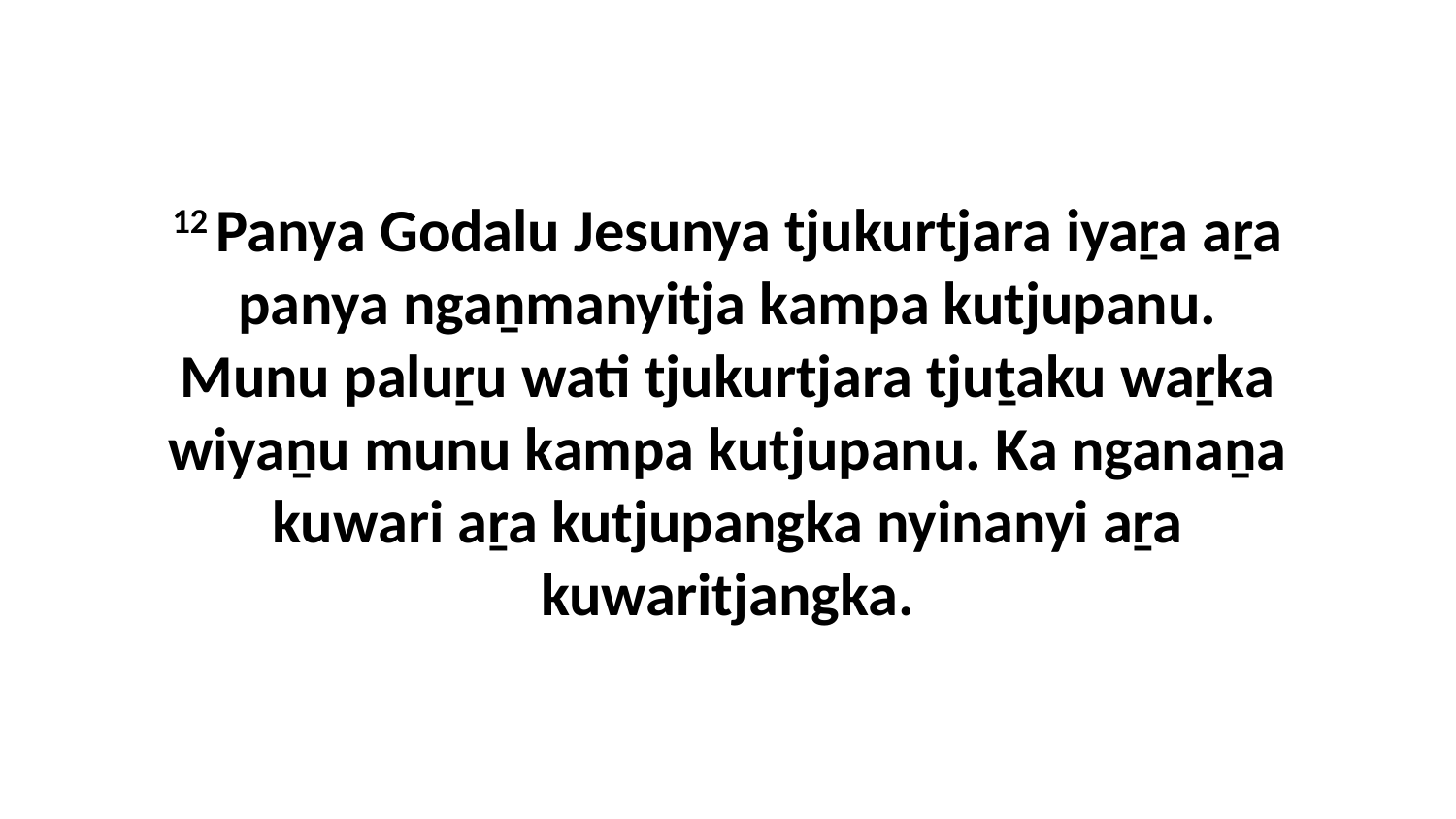

12 Panya Godalu Jesunya tjukurtjara iyaṟa aṟa panya ngaṉmanyitja kampa kutjupanu. Munu paluṟu wati tjukurtjara tjuṯaku waṟka wiyaṉu munu kampa kutjupanu. Ka nganaṉa kuwari aṟa kutjupangka nyinanyi aṟa kuwaritjangka.